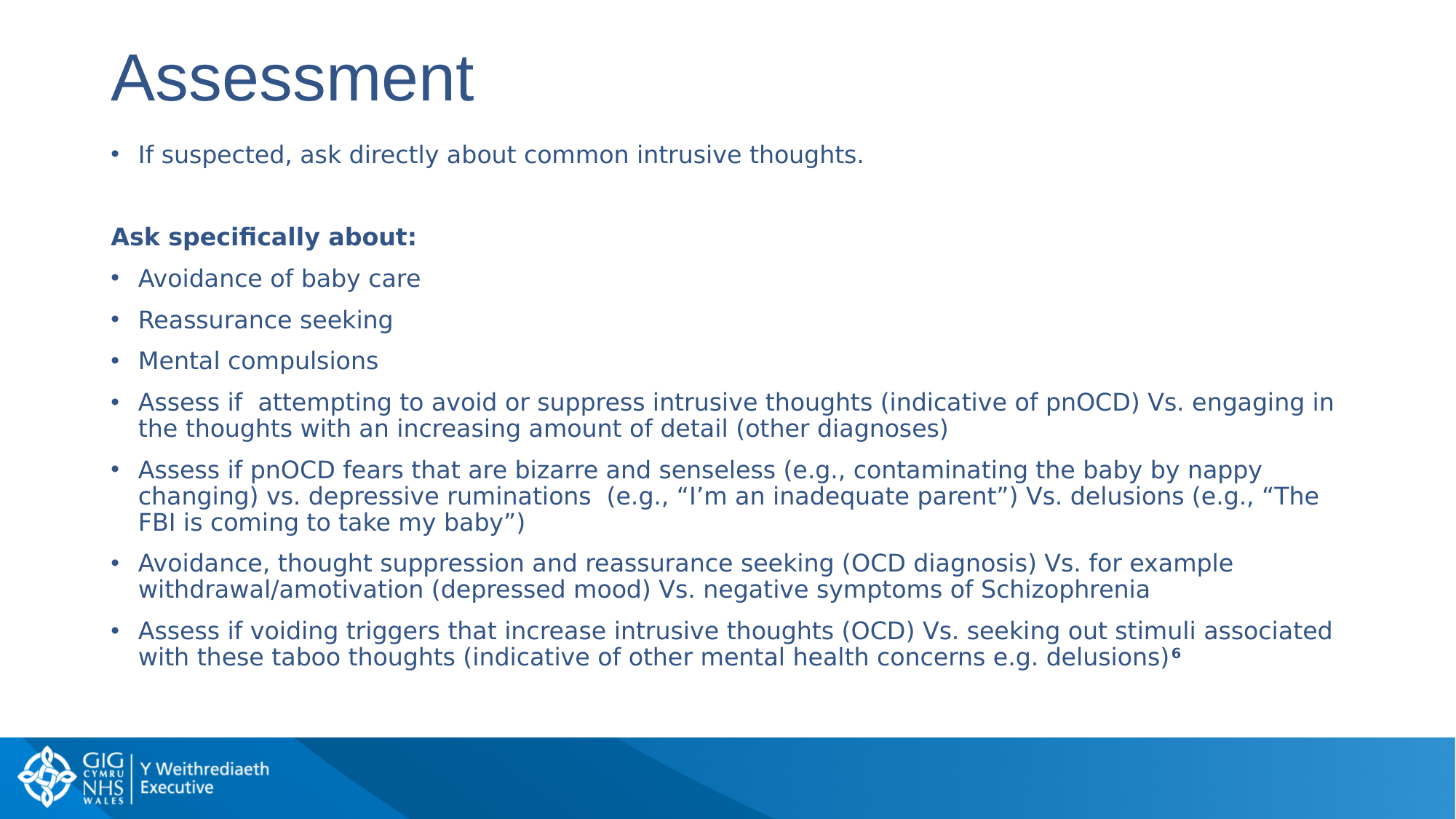

# Assessment
If suspected, ask directly about common intrusive thoughts.

Ask specifically about:
Avoidance of baby care
Reassurance seeking
Mental compulsions
Assess if  attempting to avoid or suppress intrusive thoughts (indicative of pnOCD) Vs. engaging in the thoughts with an increasing amount of detail (other diagnoses)
Assess if pnOCD fears that are bizarre and senseless (e.g., contaminating the baby by nappy changing) vs. depressive ruminations  (e.g., “I’m an inadequate parent”) Vs. delusions (e.g., “The FBI is coming to take my baby”)
Avoidance, thought suppression and reassurance seeking (OCD diagnosis) Vs. for example withdrawal/amotivation (depressed mood) Vs. negative symptoms of Schizophrenia
Assess if voiding triggers that increase intrusive thoughts (OCD) Vs. seeking out stimuli associated with these taboo thoughts (indicative of other mental health concerns e.g. delusions)6